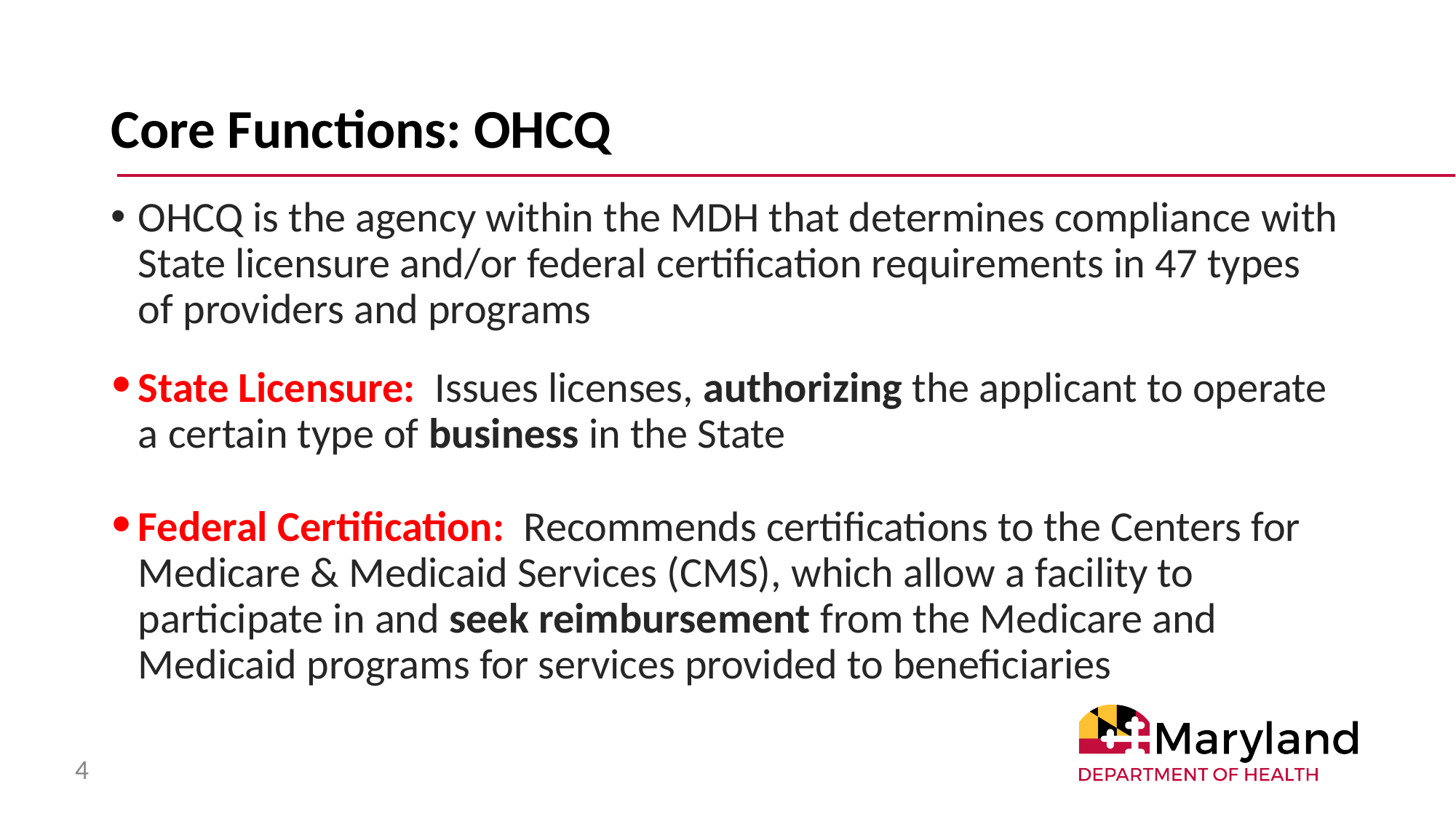

# Core Functions: OHCQ
OHCQ is the agency within the MDH that determines compliance with State licensure and/or federal certification requirements in 47 types of providers and programs

State Licensure:  Issues licenses, authorizing the applicant to operate a certain type of business in the State

Federal Certification:  Recommends certifications to the Centers for Medicare & Medicaid Services (CMS), which allow a facility to participate in and seek reimbursement from the Medicare and Medicaid programs for services provided to beneficiaries
4